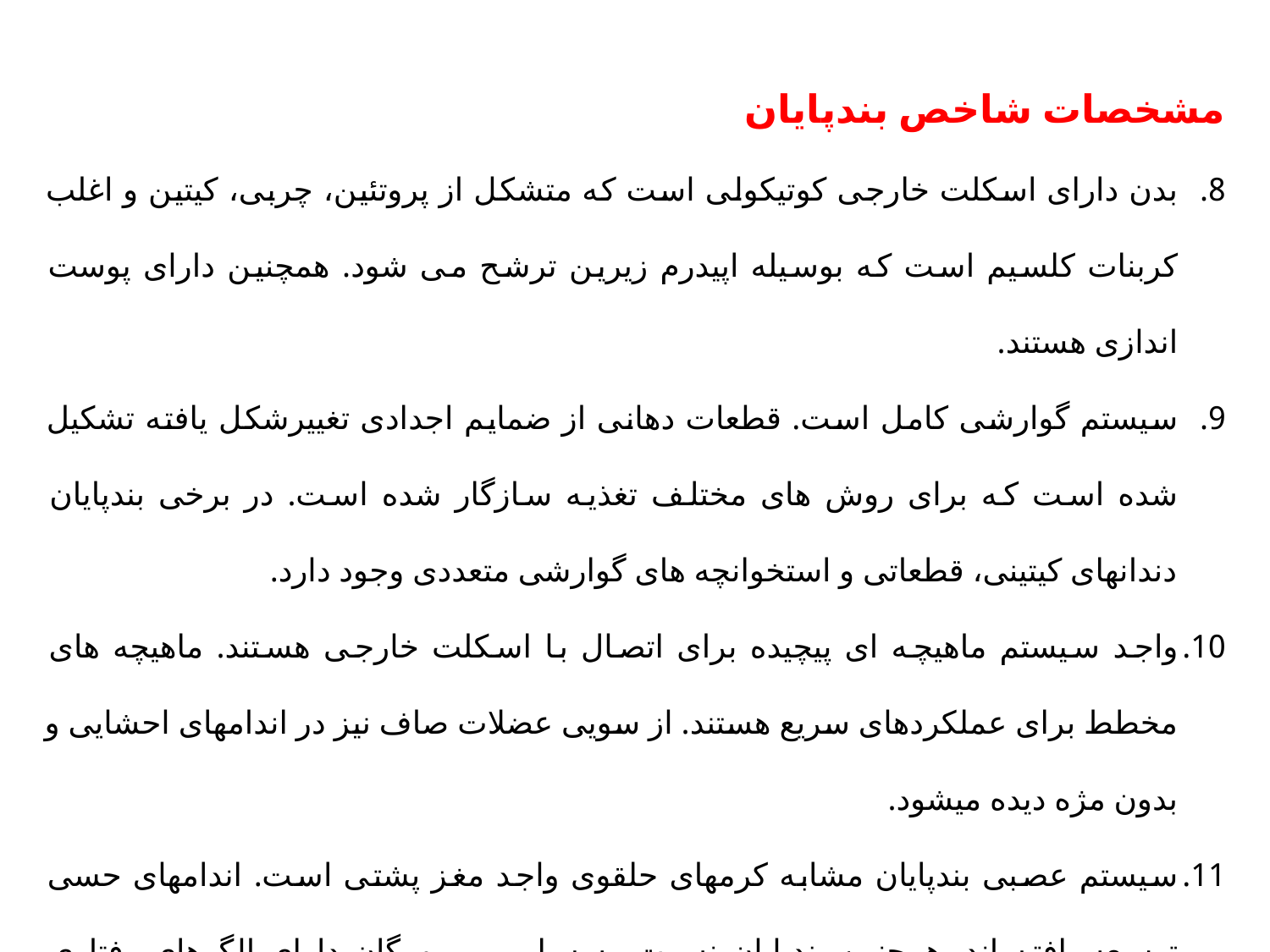

مشخصات شاخص بندپایان
بدن دارای اسکلت خارجی کوتیکولی است که متشکل از پروتئین، چربی، کیتین و اغلب کربنات کلسیم است که بوسیله اپیدرم زیرین ترشح می شود. همچنین دارای پوست اندازی هستند.
سیستم گوارشی کامل است. قطعات دهانی از ضمایم اجدادی تغییرشکل یافته تشکیل شده است که برای روش های مختلف تغذیه سازگار شده است. در برخی بندپایان دندانهای کیتینی، قطعاتی و استخوانچه های گوارشی متعددی وجود دارد.
واجد سیستم ماهیچه ای پیچیده برای اتصال با اسکلت خارجی هستند. ماهیچه های مخطط برای عملکردهای سریع هستند. از سویی عضلات صاف نیز در اندامهای احشایی و بدون مژه دیده میشود.
سیستم عصبی بندپایان مشابه کرمهای حلقوی واجد مغز پشتی است. اندامهای حسی توسعه یافته اند. همچنین بندپایان نسبت به سایر بی مهرگان دارای الگوهای رفتاری اجتماعی پیچیده تر و سازمان یافته تر هستند.